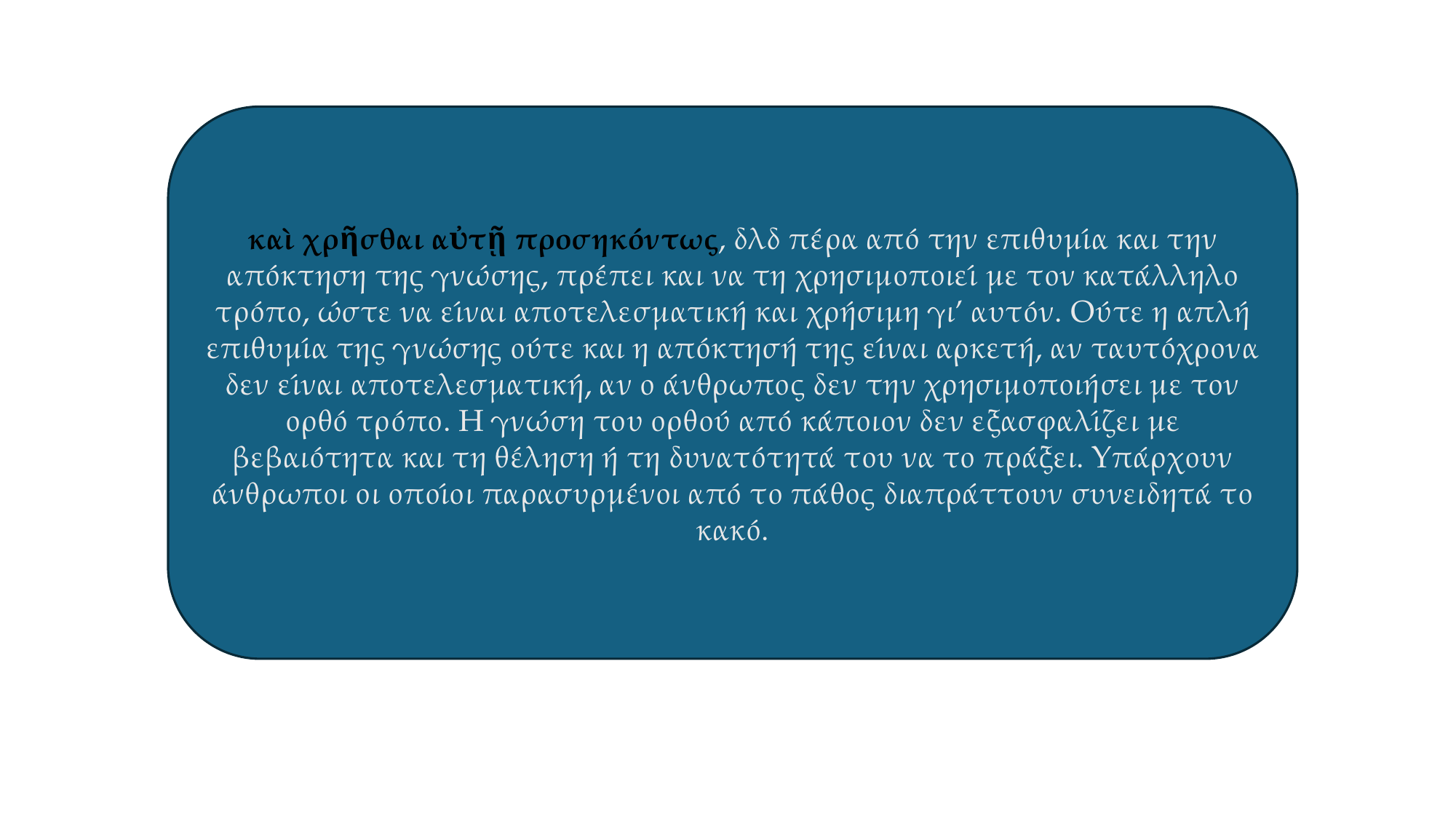

καὶ χρῆσθαι αὐτῇ προσηκόντως, δλδ πέρα από την επιθυμία και την απόκτηση της γνώσης, πρέπει και να τη χρησιμοποιεί με τον κατάλληλο τρόπο, ώστε να είναι αποτελεσματική και χρήσιμη γι’ αυτόν. Ούτε η απλή επιθυμία της γνώσης ούτε και η απόκτησή της είναι αρκετή, αν ταυτόχρονα δεν είναι αποτελεσματική, αν ο άνθρωπος δεν την χρησιμοποιήσει με τον ορθό τρόπο. Η γνώση του ορθού από κάποιον δεν εξασφαλίζει με βεβαιότητα και τη θέληση ή τη δυνατότητά του να το πράξει. Υπάρχουν άνθρωποι οι οποίοι παρασυρμένοι από το πάθος διαπράττουν συνειδητά το κακό.